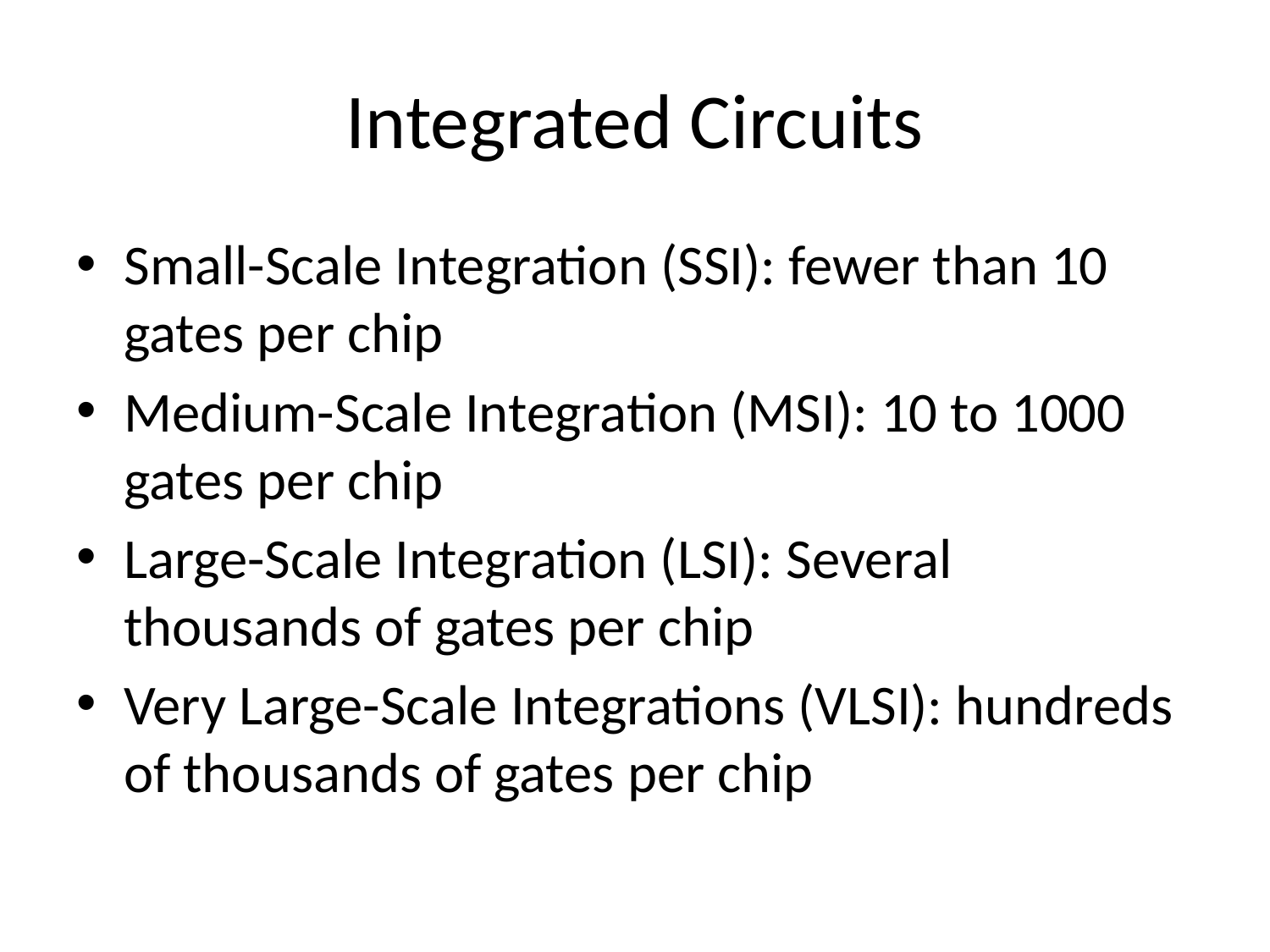

# Integrated Circuits
Small-Scale Integration (SSI): fewer than 10 gates per chip
Medium-Scale Integration (MSI): 10 to 1000 gates per chip
Large-Scale Integration (LSI): Several thousands of gates per chip
Very Large-Scale Integrations (VLSI): hundreds of thousands of gates per chip